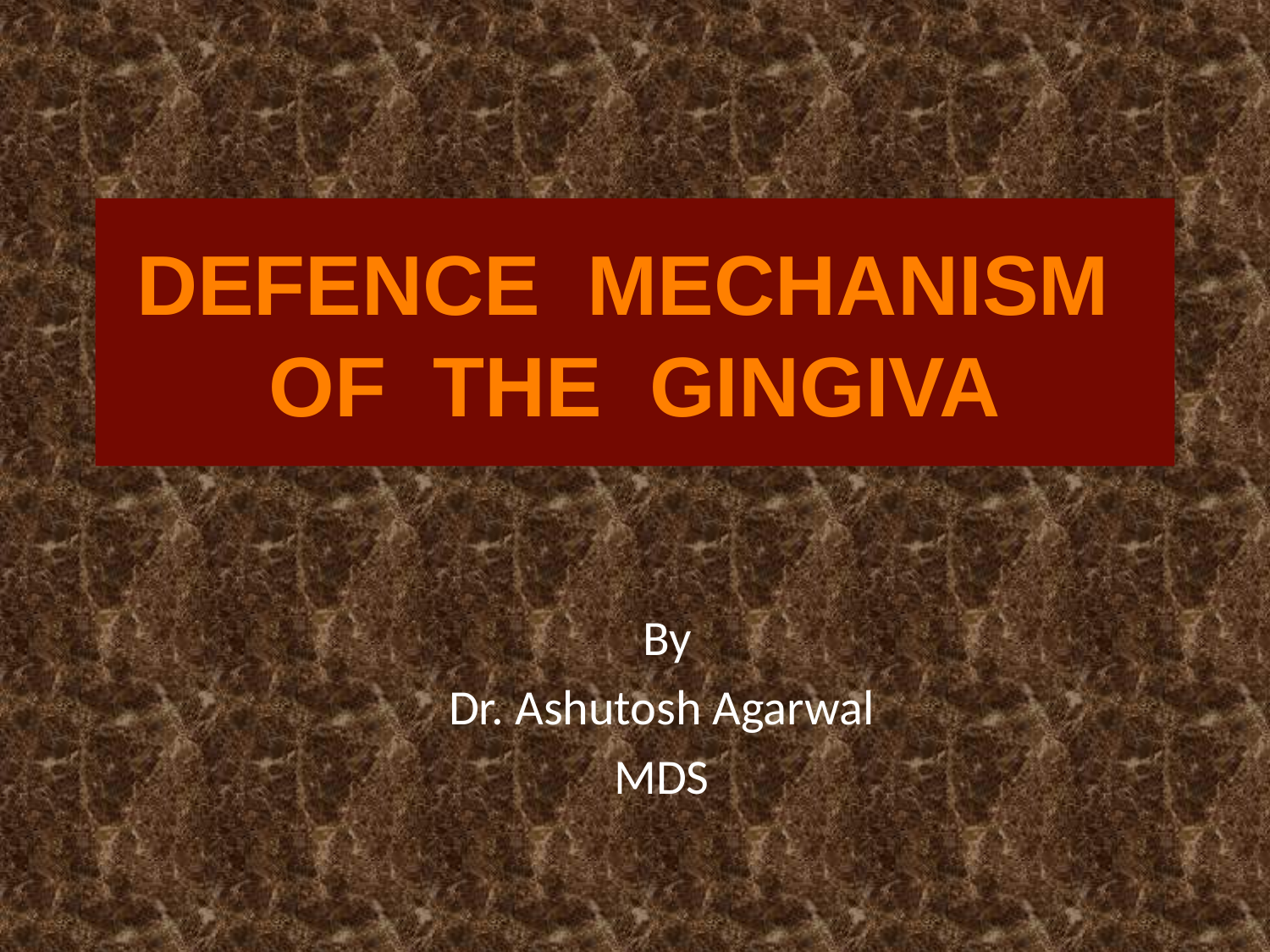

# DEFENCE  MECHANISM  OF  THE  GINGIVA
 By
Dr. Ashutosh Agarwal
MDS